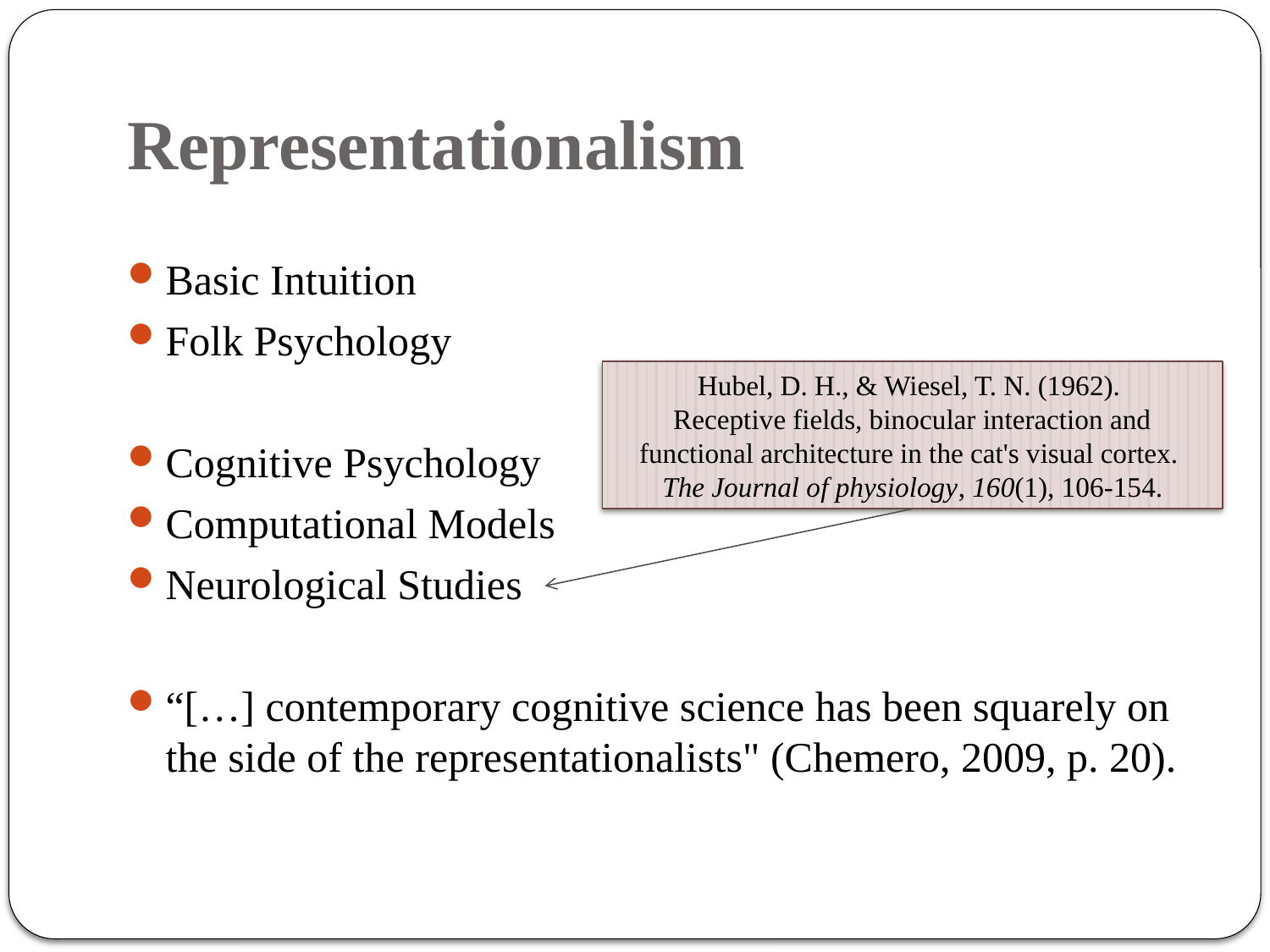

# Representationalism
Basic Intuition
Folk Psychology

Cognitive Psychology
Computational Models
Neurological Studies

“[…] contemporary cognitive science has been squarely on the side of the representationalists" (Chemero, 2009, p. 20).

Hubel, D. H., & Wiesel, T. N. (1962).
Receptive fields, binocular interaction and functional architecture in the cat's visual cortex.
The Journal of physiology, 160(1), 106-154.